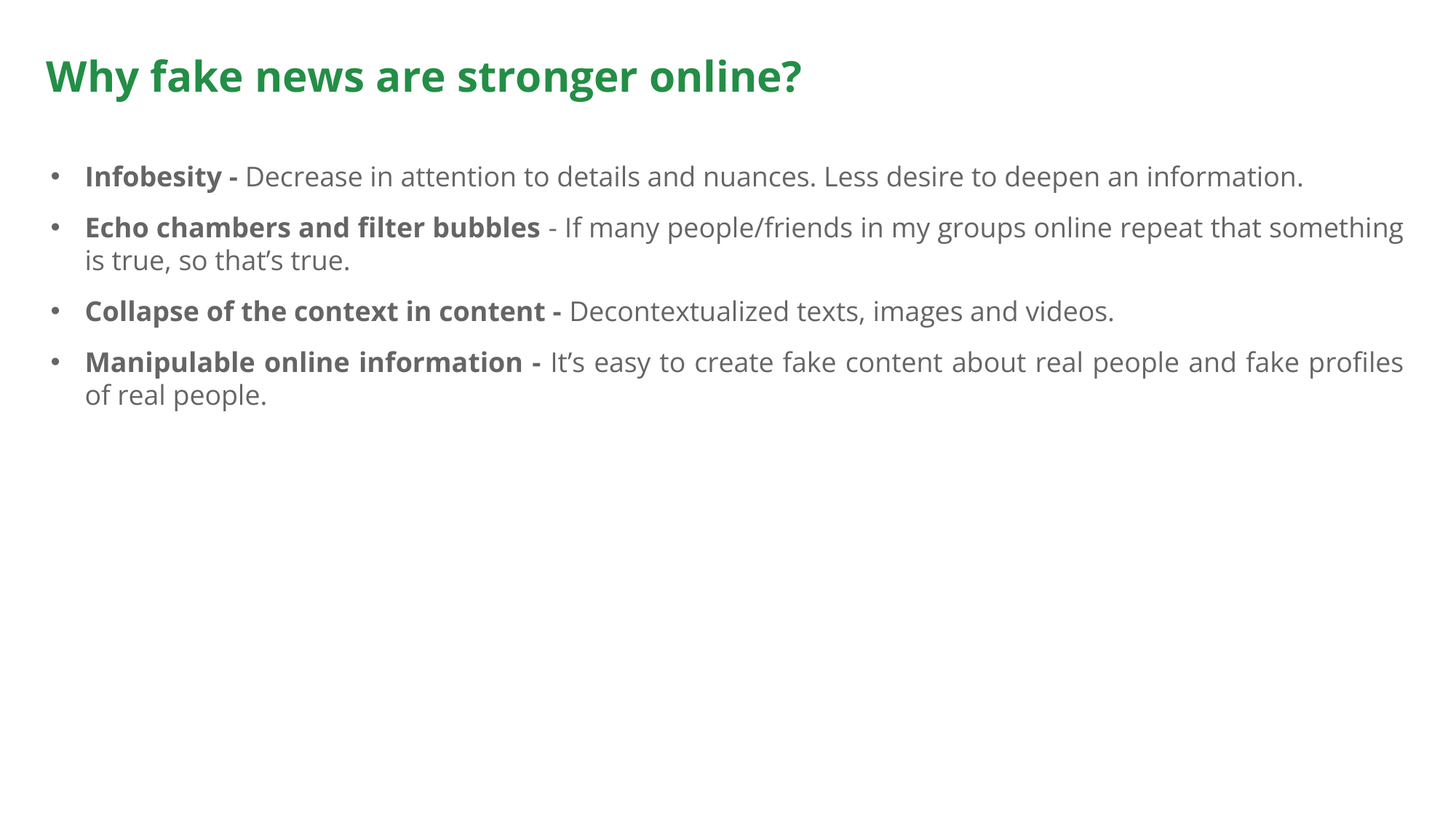

# Why fake news are stronger online?
Infobesity - Decrease in attention to details and nuances. Less desire to deepen an information.
Echo chambers and filter bubbles - If many people/friends in my groups online repeat that something is true, so that’s true.
Collapse of the context in content - Decontextualized texts, images and videos.
Manipulable online information - It’s easy to create fake content about real people and fake profiles of real people.